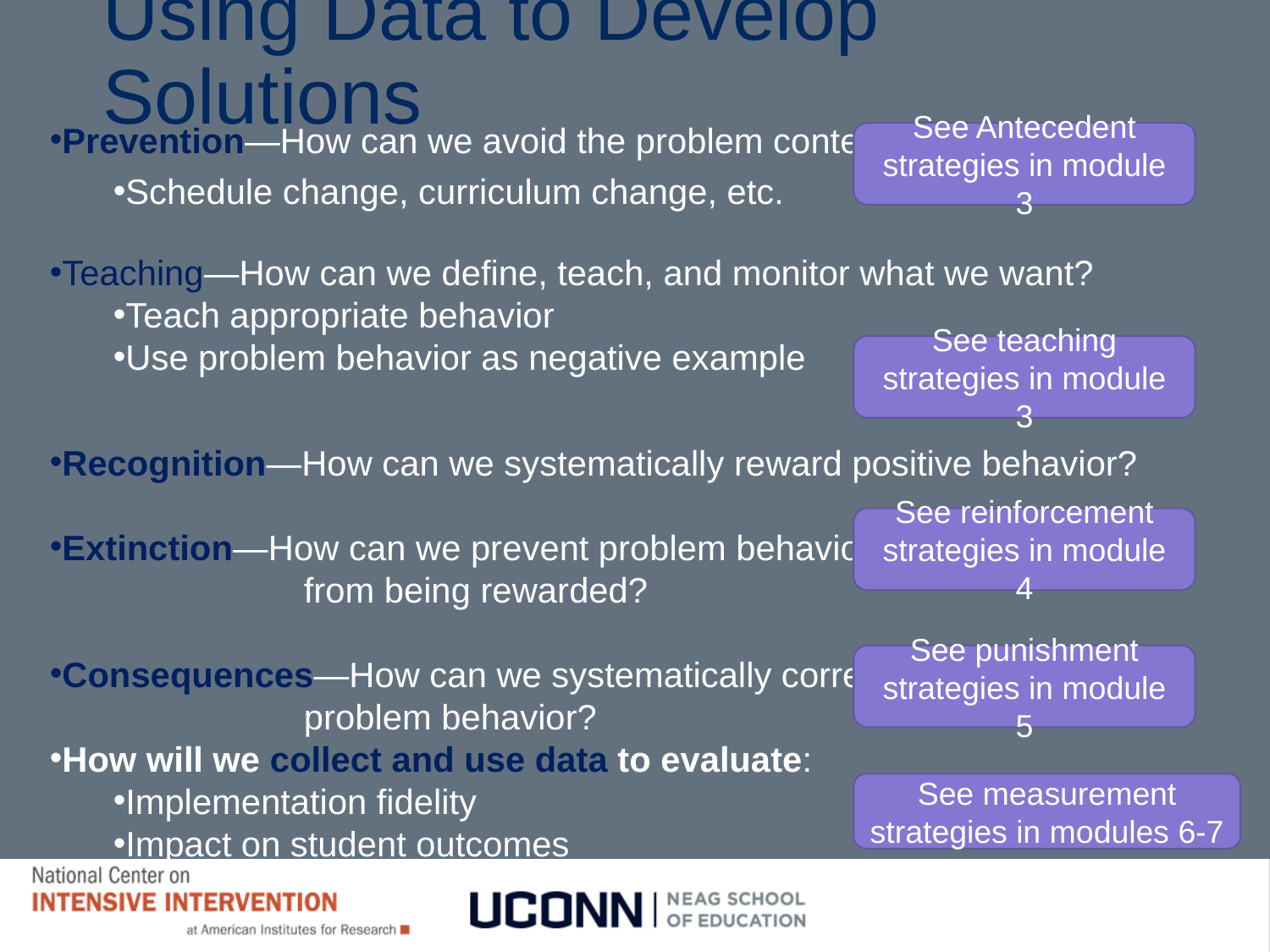

# Using Data to Develop Solutions
Prevention—How can we avoid the problem context?
Schedule change, curriculum change, etc.
Teaching—How can we define, teach, and monitor what we want?
Teach appropriate behavior
Use problem behavior as negative example

Recognition—How can we systematically reward positive behavior?

Extinction—How can we prevent problem behavior
		from being rewarded?

Consequences—How can we systematically correct
		problem behavior?
How will we collect and use data to evaluate:
Implementation fidelity
Impact on student outcomes
See Antecedent strategies in module 3
See teaching strategies in module 3
See reinforcement strategies in module 4
See punishment strategies in module 5
See measurement strategies in modules 6-7